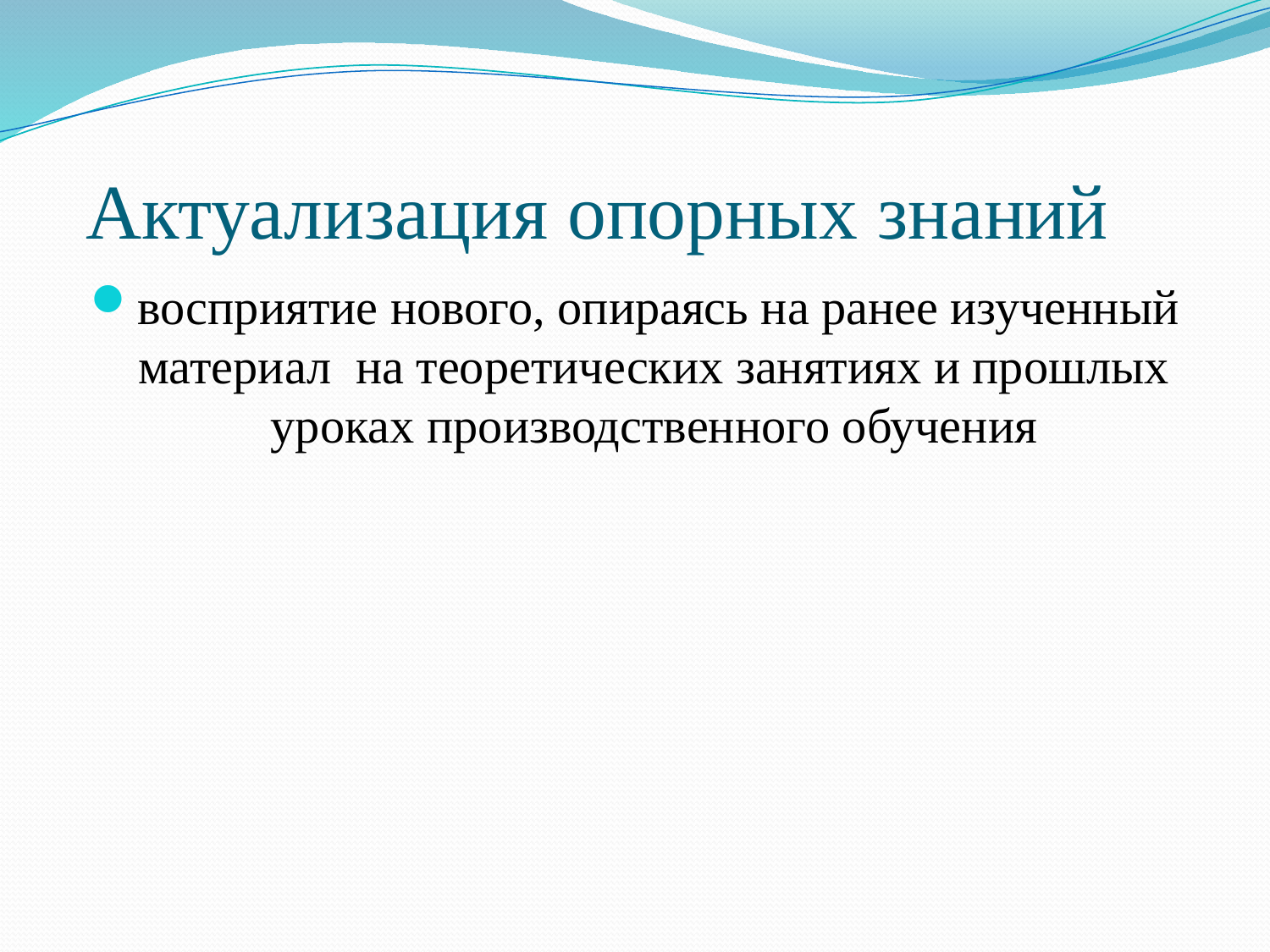

# Актуализация опорных знаний
восприятие нового, опираясь на ранее изученный материал  на теоретических занятиях и прошлых уроках производственного обучения